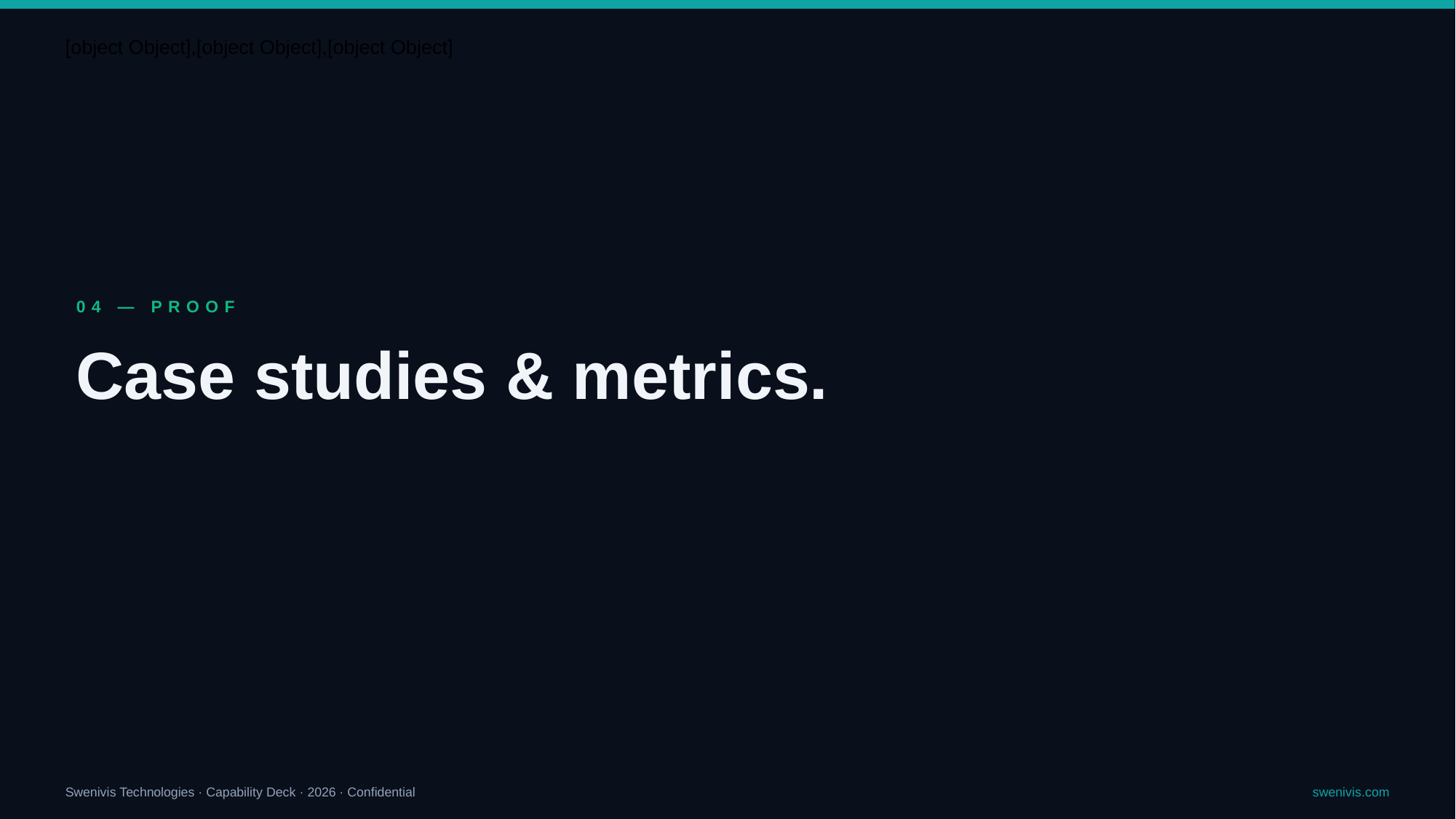

04 — PROOF
Case studies & metrics.